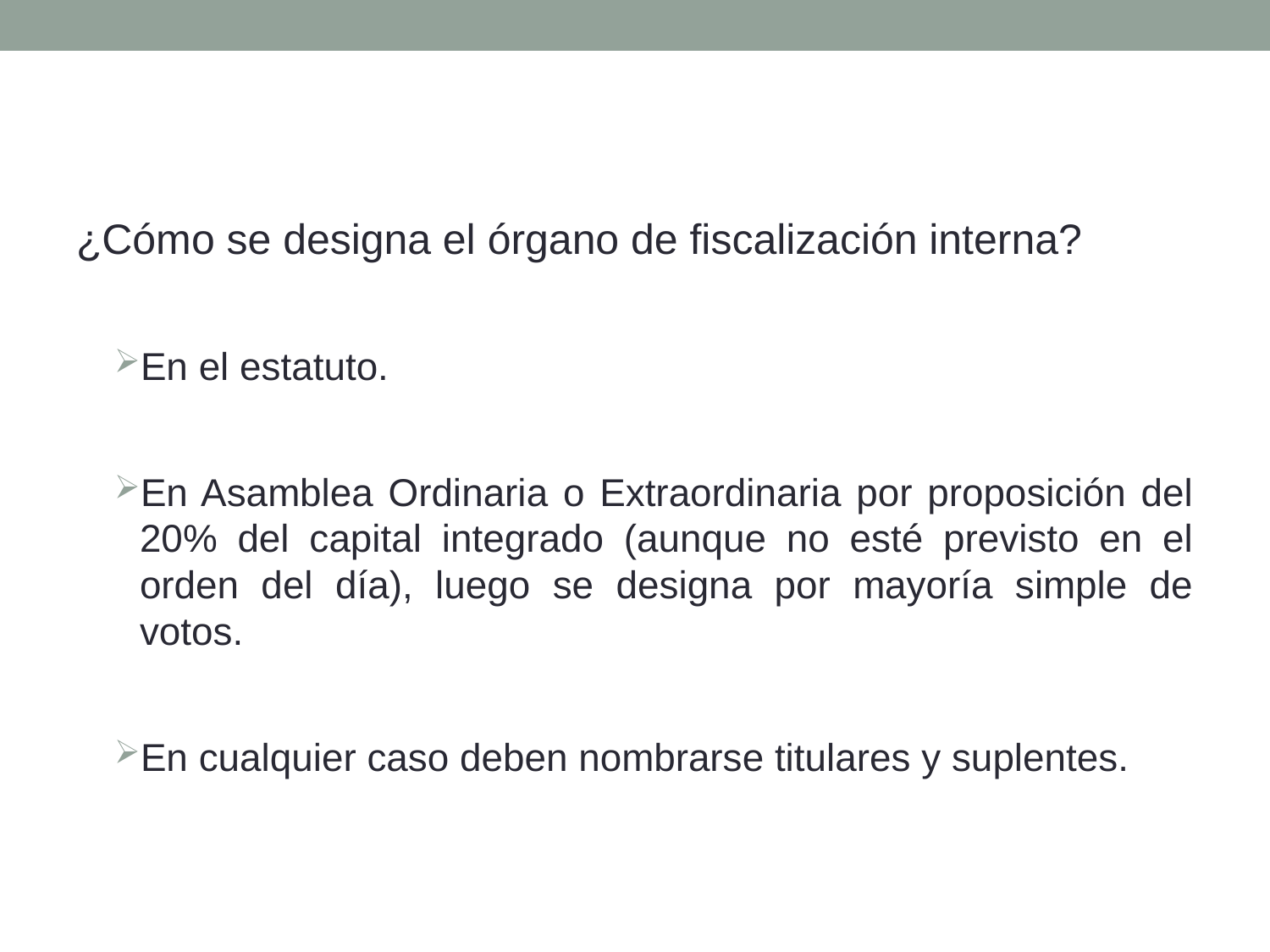

¿Cómo se designa el órgano de fiscalización interna?

En el estatuto.

En Asamblea Ordinaria o Extraordinaria por proposición del 20% del capital integrado (aunque no esté previsto en el orden del día), luego se designa por mayoría simple de votos.

En cualquier caso deben nombrarse titulares y suplentes.